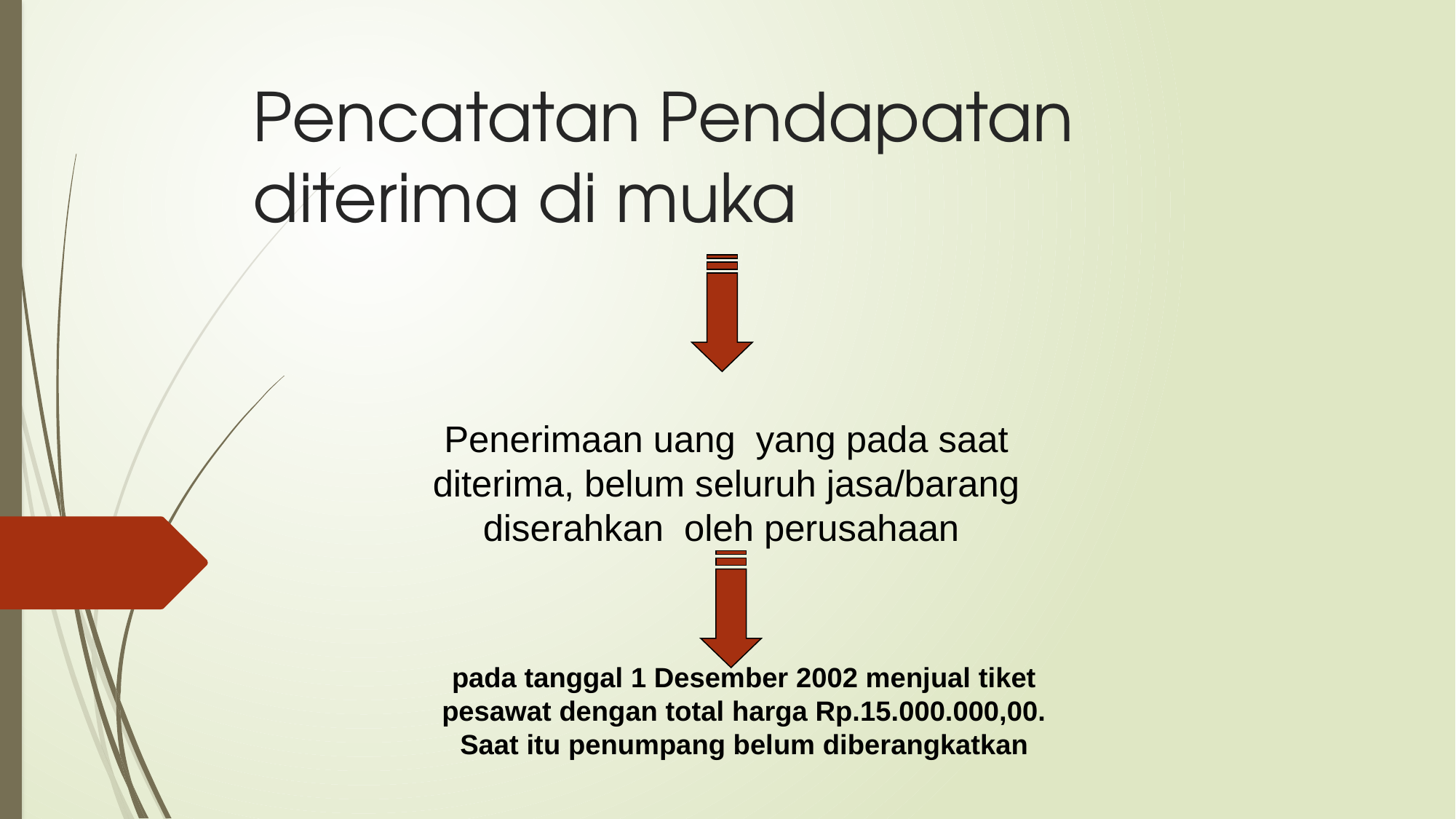

# Pencatatan Pendapatan  diterima di muka

Penerimaan uang  yang pada saat diterima, belum seluruh jasa/barang diserahkan  oleh perusahaan

pada tanggal 1 Desember 2002 menjual tiket pesawat dengan total harga Rp.15.000.000,00. Saat itu penumpang belum diberangkatkan